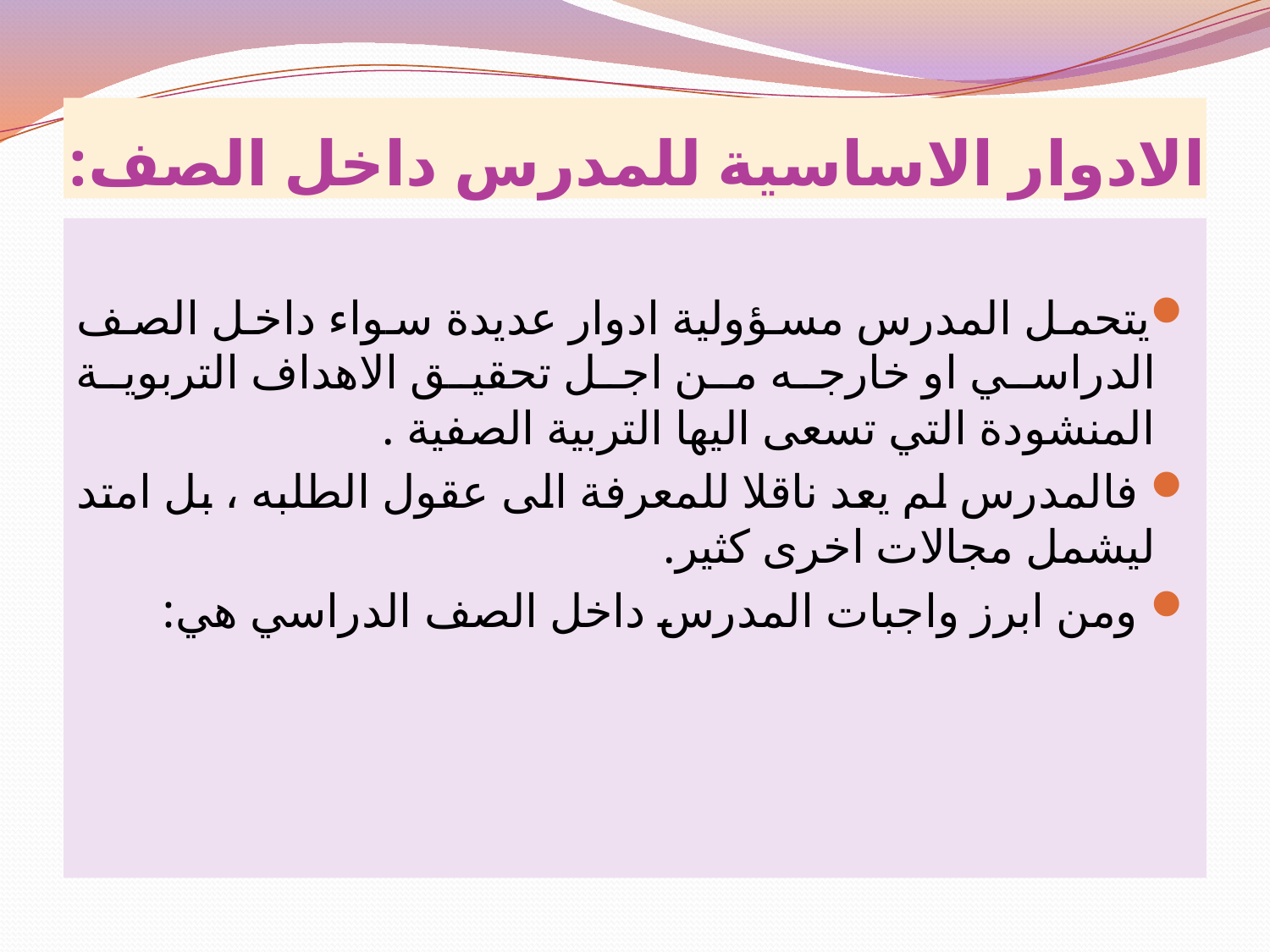

# الادوار الاساسية للمدرس داخل الصف:

يتحمل المدرس مسؤولية ادوار عديدة سواء داخل الصف الدراسي او خارجه من اجل تحقيق الاهداف التربوية المنشودة التي تسعى اليها التربية الصفية .
 فالمدرس لم يعد ناقلا للمعرفة الى عقول الطلبه ، بل امتد ليشمل مجالات اخرى كثير.
 ومن ابرز واجبات المدرس داخل الصف الدراسي هي: